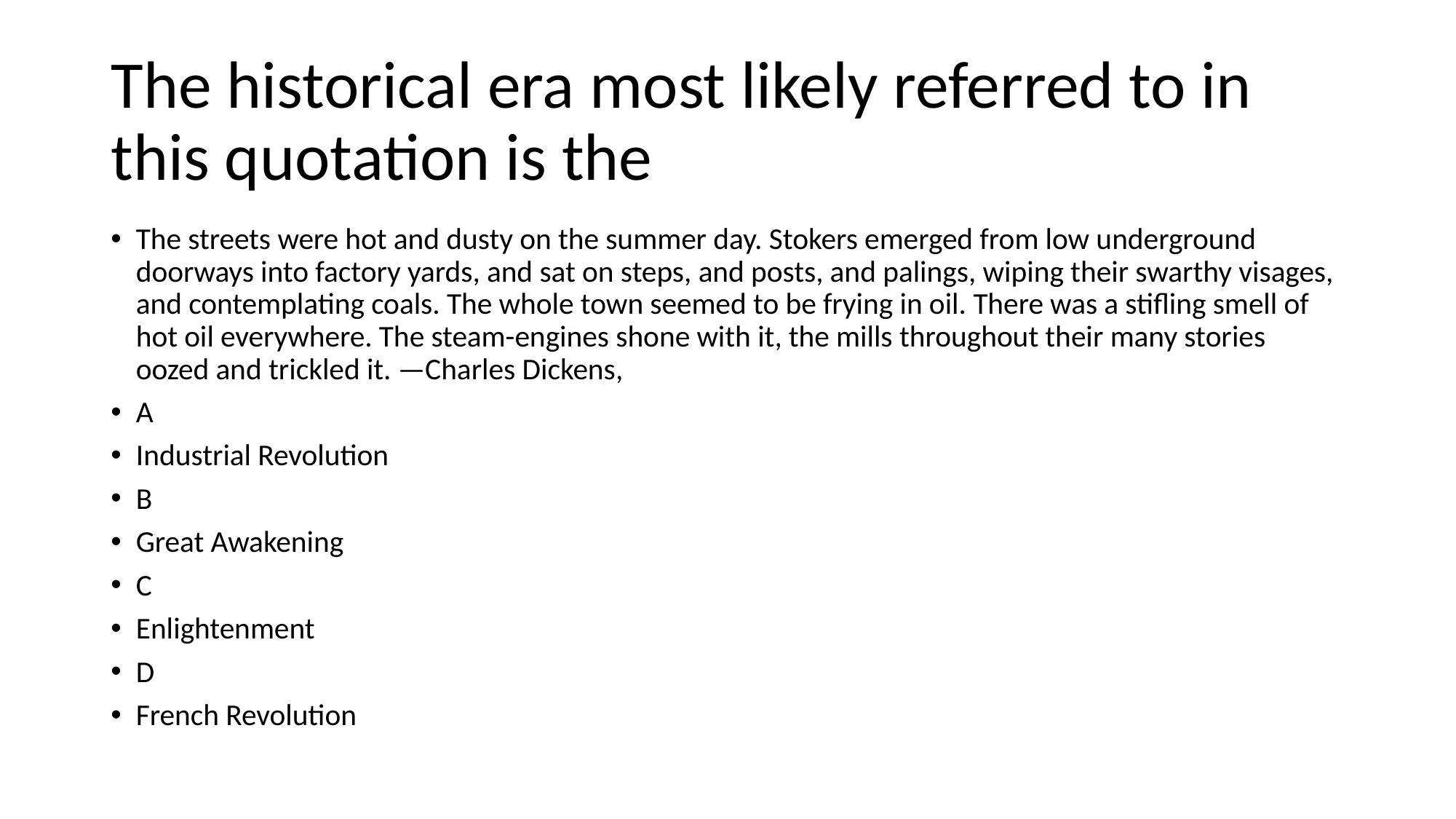

# The historical era most likely referred to in this quotation is the
The streets were hot and dusty on the summer day. Stokers emerged from low underground doorways into factory yards, and sat on steps, and posts, and palings, wiping their swarthy visages, and contemplating coals. The whole town seemed to be frying in oil. There was a stifling smell of hot oil everywhere. The steam-engines shone with it, the mills throughout their many stories oozed and trickled it. —Charles Dickens,
A
Industrial Revolution
B
Great Awakening
C
Enlightenment
D
French Revolution